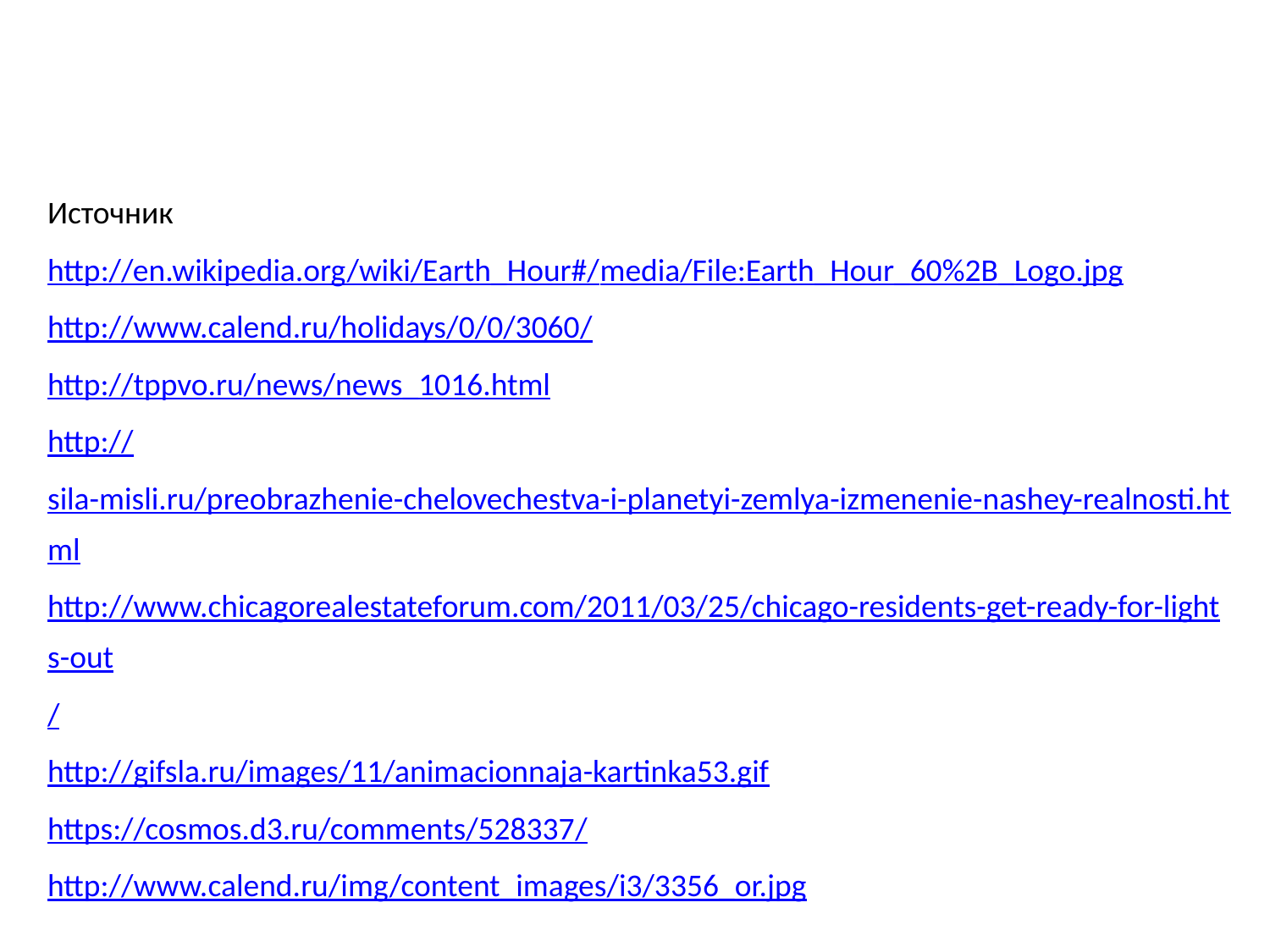

Источник
http://en.wikipedia.org/wiki/Earth_Hour#/media/File:Earth_Hour_60%2B_Logo.jpg
http://www.calend.ru/holidays/0/0/3060/
http://tppvo.ru/news/news_1016.html
http://sila-misli.ru/preobrazhenie-chelovechestva-i-planetyi-zemlya-izmenenie-nashey-realnosti.html
http://www.chicagorealestateforum.com/2011/03/25/chicago-residents-get-ready-for-lights-out/
http://gifsla.ru/images/11/animacionnaja-kartinka53.gif
https://cosmos.d3.ru/comments/528337/
http://www.calend.ru/img/content_images/i3/3356_or.jpg